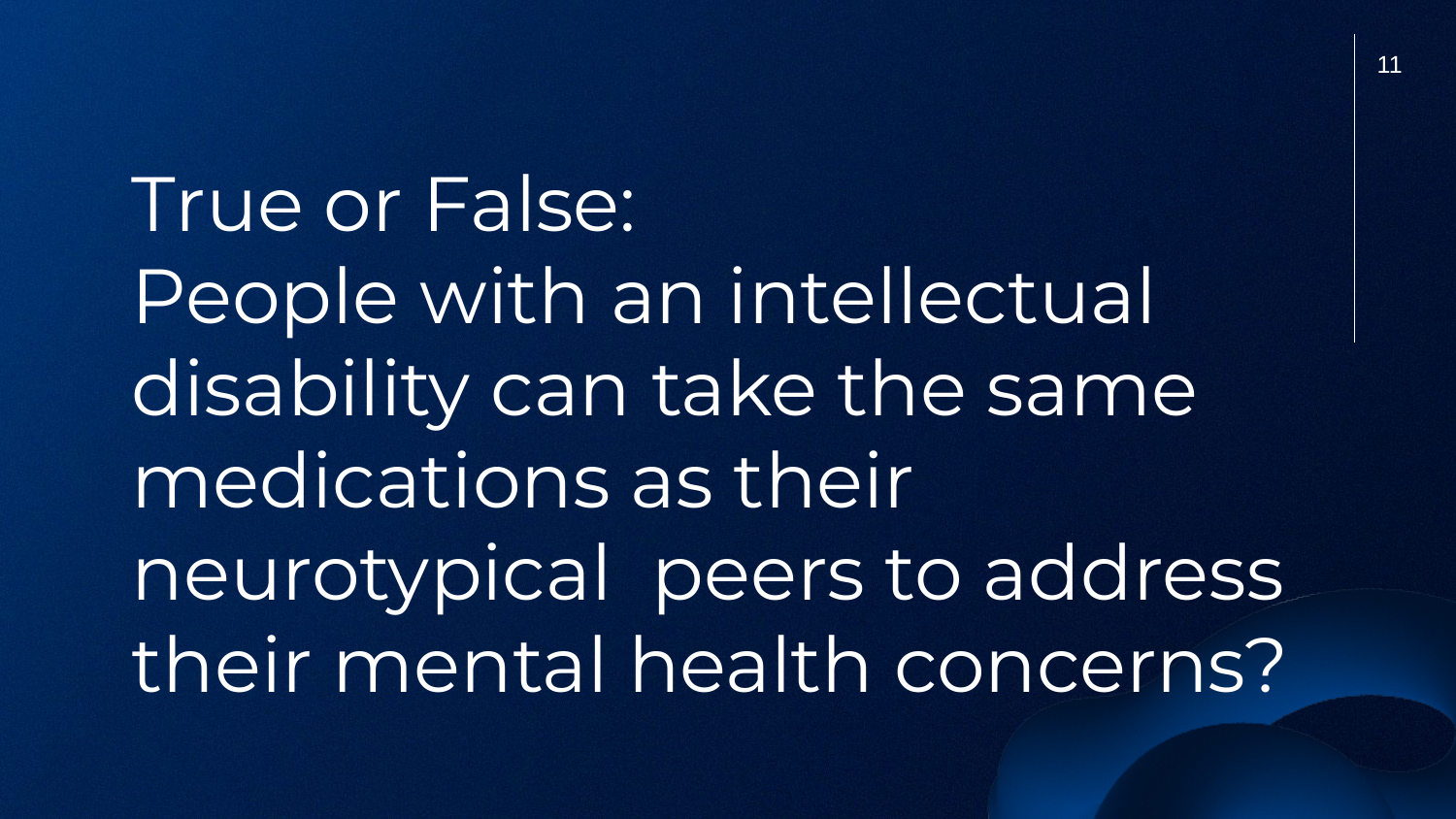

11
True or False:
People with an intellectual disability can take the same medications as their neurotypical  peers to address their mental health concerns?